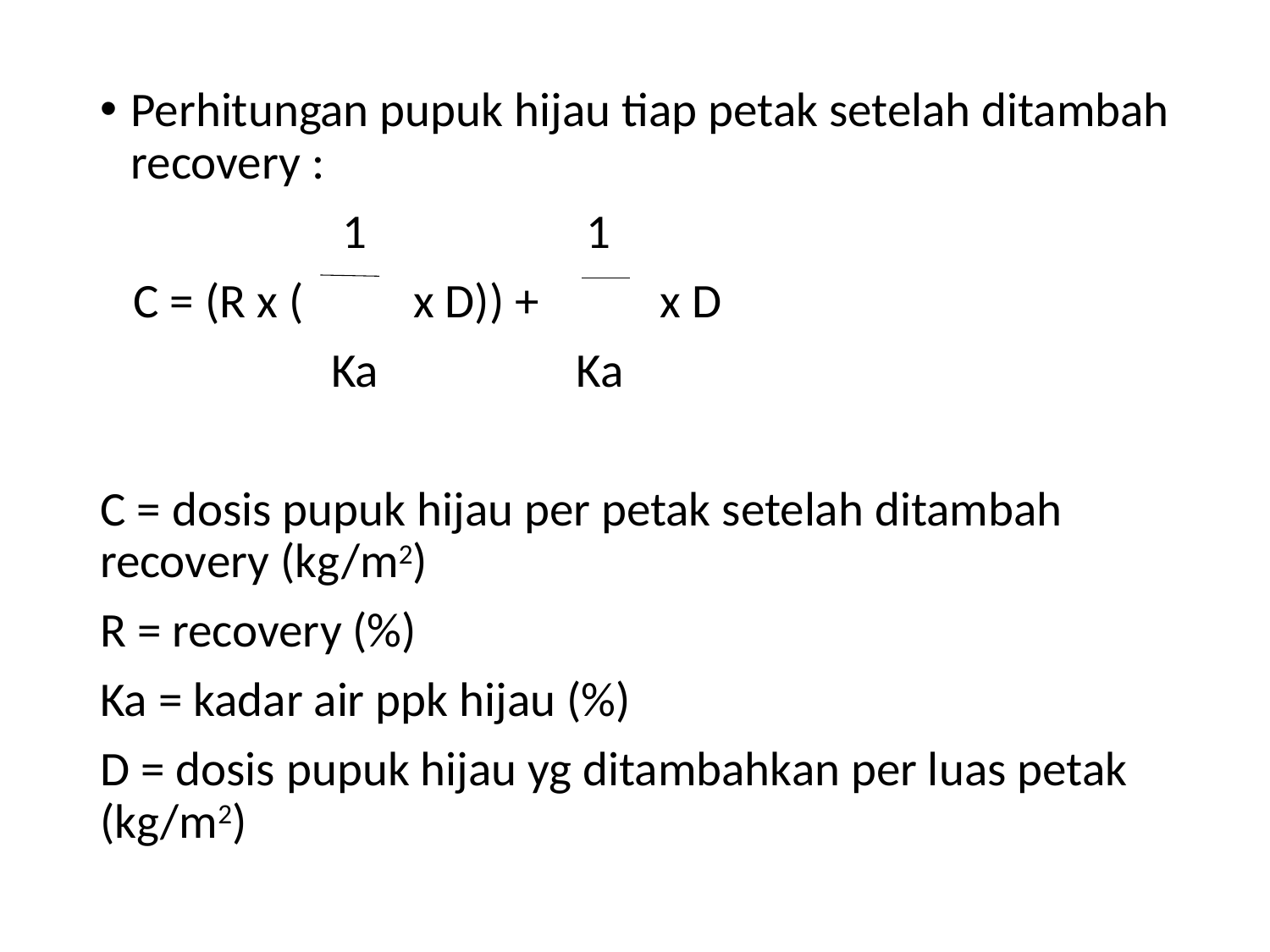

Perhitungan pupuk hijau tiap petak setelah ditambah recovery :
                      1                    1
   C = (R x (          x D)) +           x D
                     Ka                  Ka

C = dosis pupuk hijau per petak setelah ditambah recovery (kg/m2)
R = recovery (%)
Ka = kadar air ppk hijau (%)
D = dosis pupuk hijau yg ditambahkan per luas petak (kg/m2)